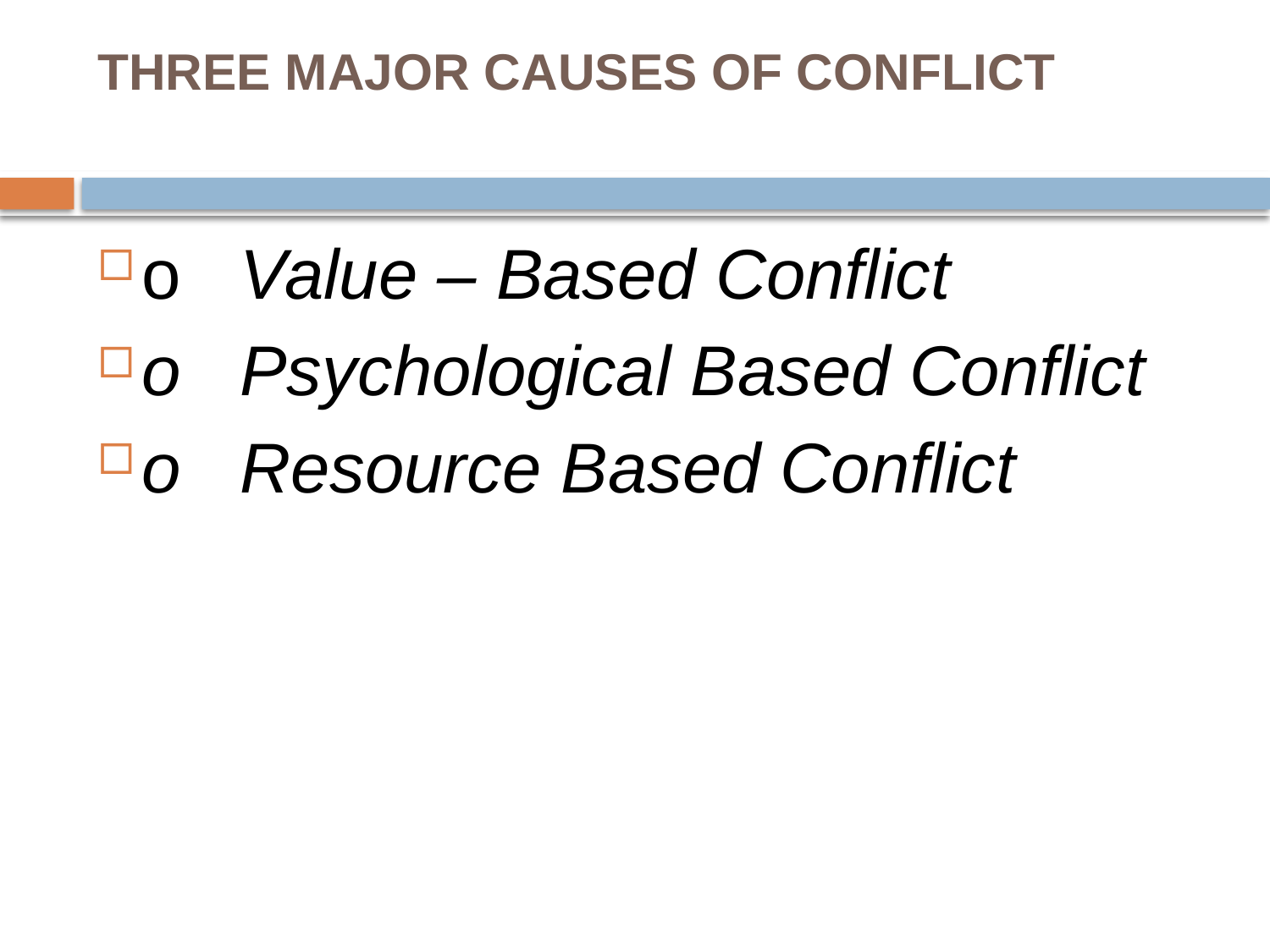

# THREE MAJOR CAUSES OF CONFLICT
o   Value – Based Conflict
o   Psychological Based Conflict
o   Resource Based Conflict